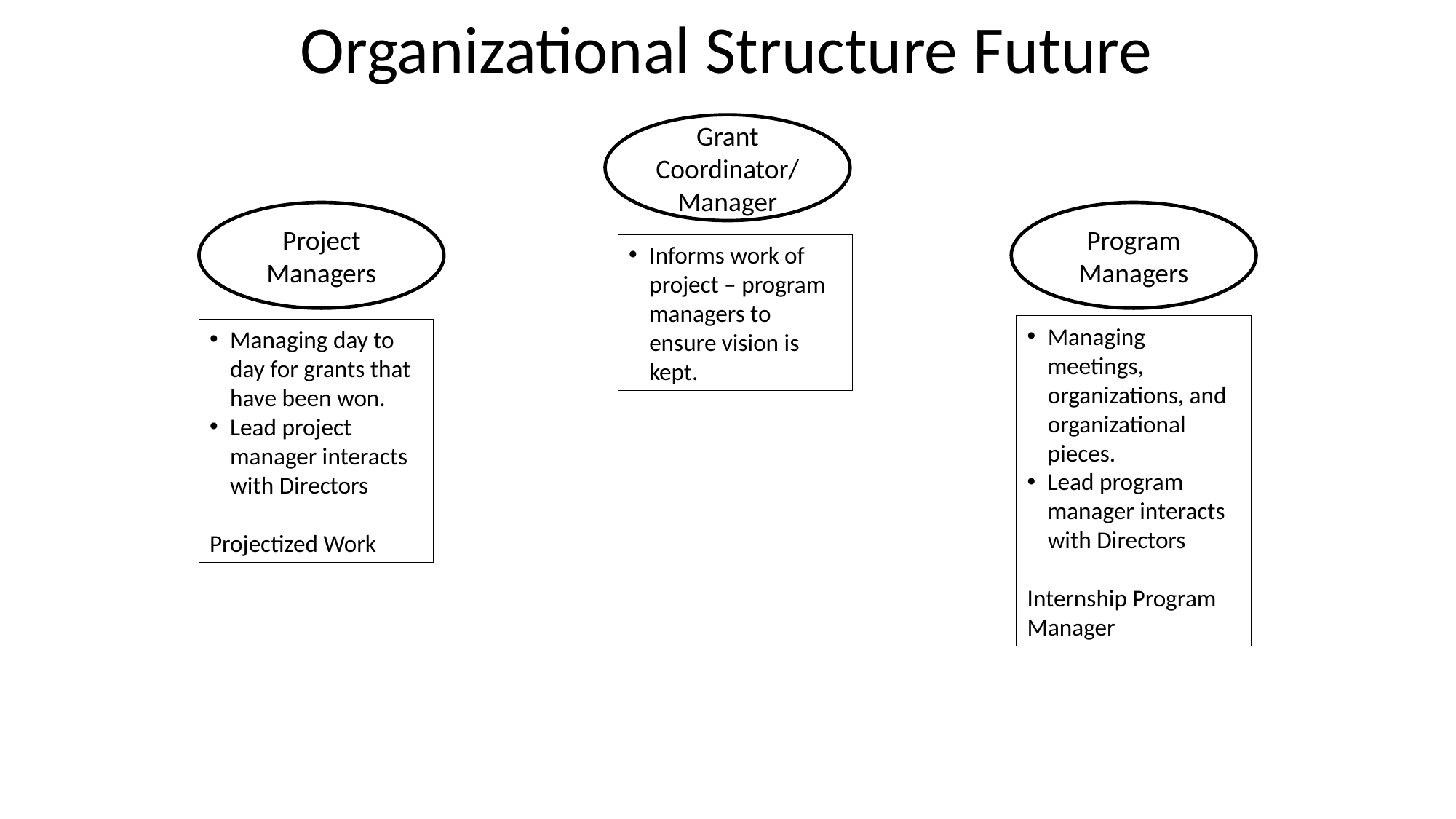

Organizational Structure Future
Grant Coordinator/Manager
Project Managers
Program Managers
Informs work of project – program managers to ensure vision is kept.
Managing meetings, organizations, and organizational pieces.
Lead program manager interacts with Directors

Internship Program Manager
Managing day to day for grants that have been won.
Lead project manager interacts with Directors

Projectized Work